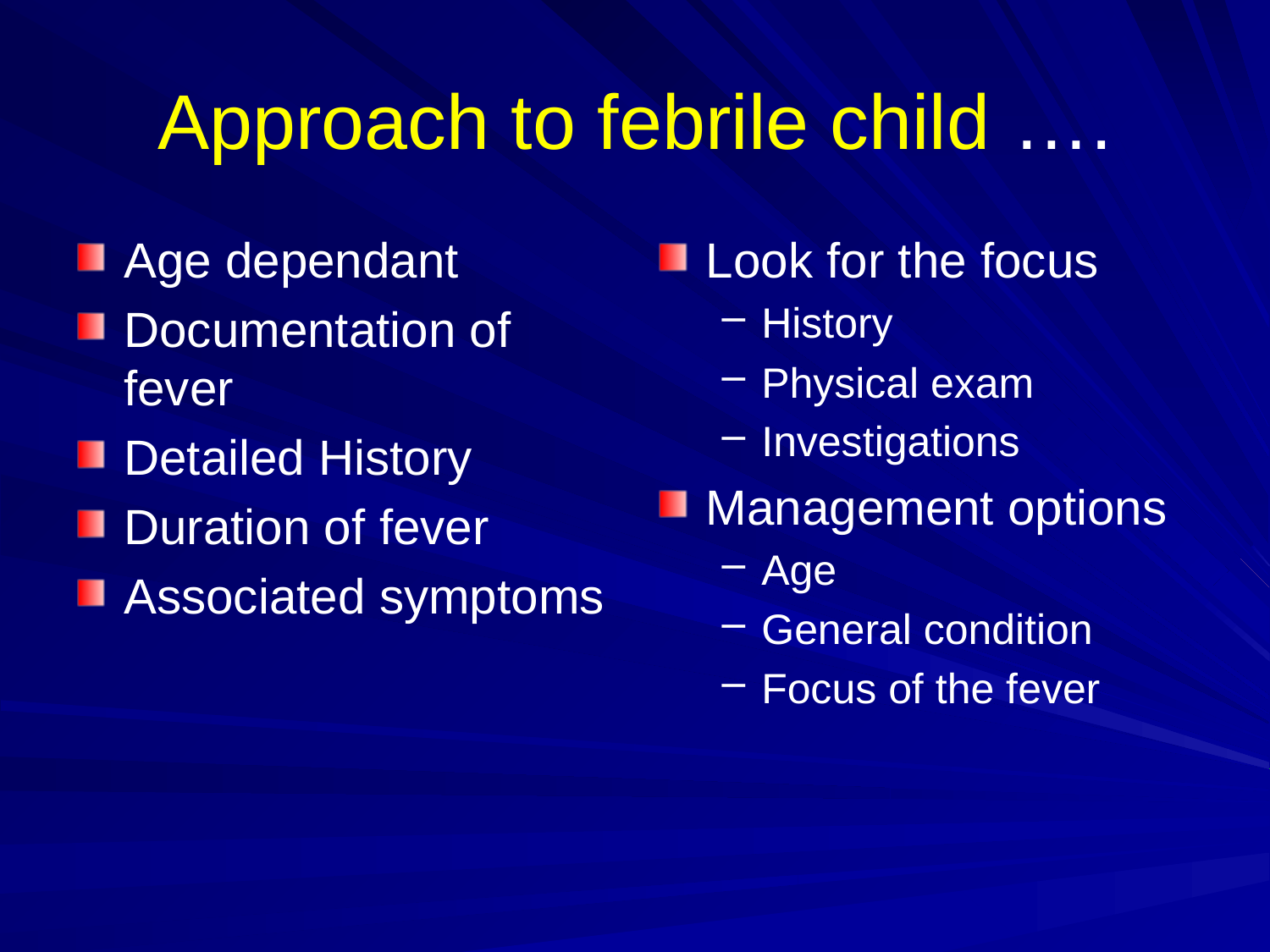

# Approach to febrile child ….
Age dependant
Documentation of fever
Detailed History
Duration of fever
Associated symptoms

Look for the focus
History
Physical exam
Investigations
Management options
Age
General condition
Focus of the fever